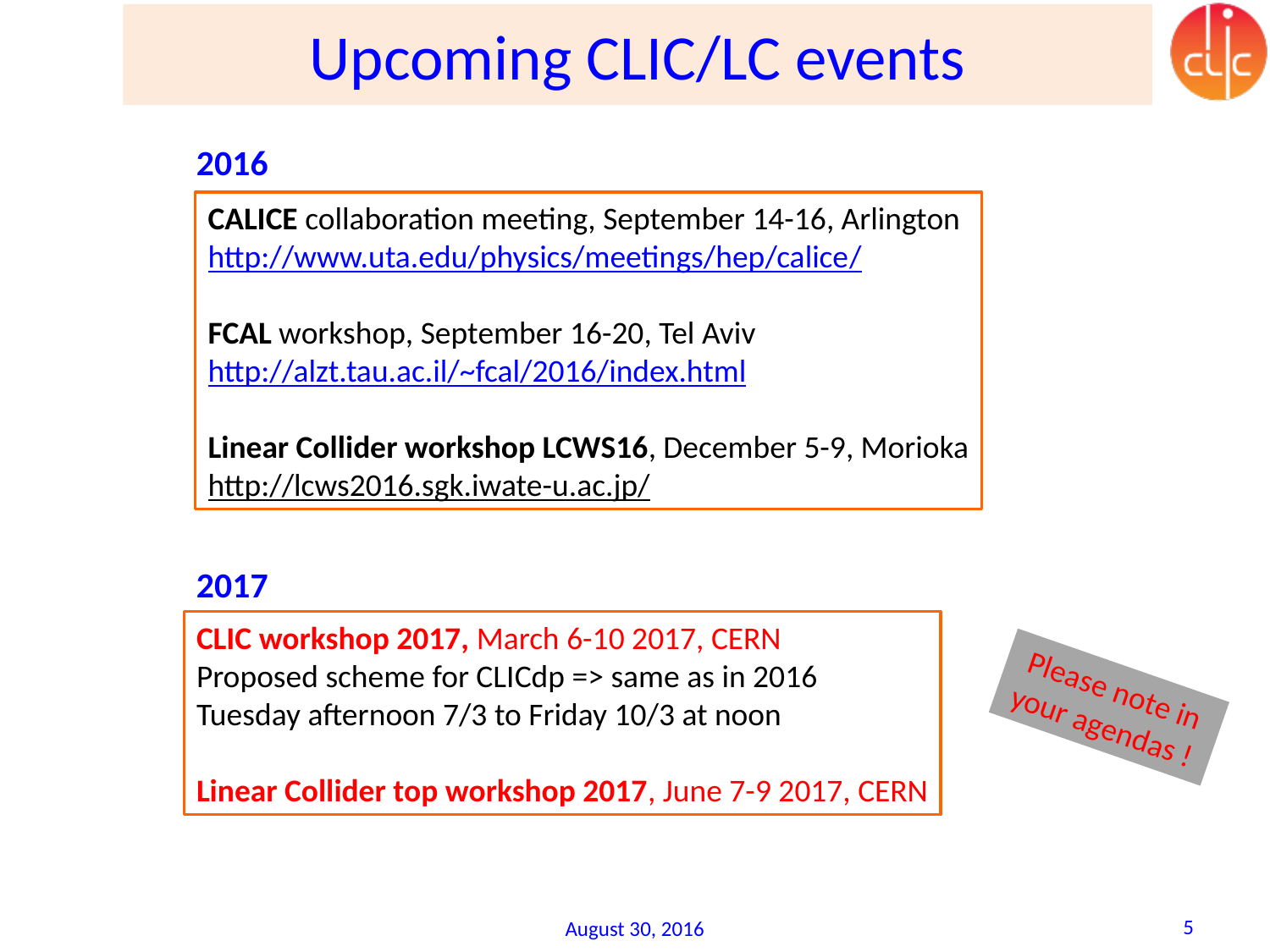

# Upcoming CLIC/LC events
2016
CALICE collaboration meeting, September 14-16, Arlington
http://www.uta.edu/physics/meetings/hep/calice/

FCAL workshop, September 16-20, Tel Aviv
http://alzt.tau.ac.il/~fcal/2016/index.html

Linear Collider workshop LCWS16, December 5-9, Morioka
http://lcws2016.sgk.iwate-u.ac.jp/
2017
CLIC workshop 2017, March 6-10 2017, CERN
Proposed scheme for CLICdp => same as in 2016
Tuesday afternoon 7/3 to Friday 10/3 at noon

Linear Collider top workshop 2017, June 7-9 2017, CERN
Please note in your agendas !
5
August 30, 2016